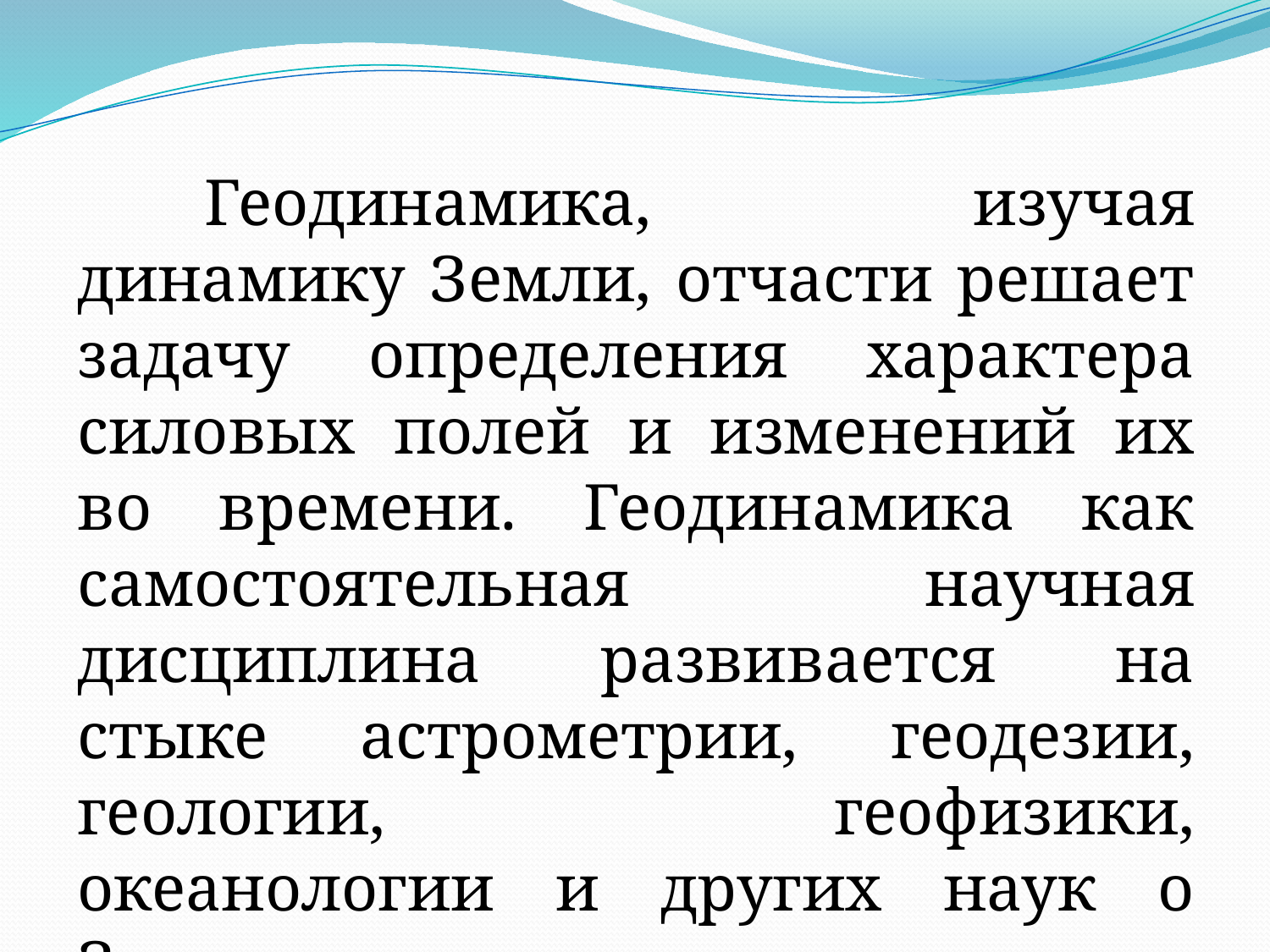

Геодинамика, изучая динамику Земли, отчасти решает задачу определения характера силовых полей и изменений их во времени. Геодинамика как самостоятельная научная дисциплина развивается на стыке астрометрии, геодезии, геологии, геофизики, океанологии и других наук о Земле.